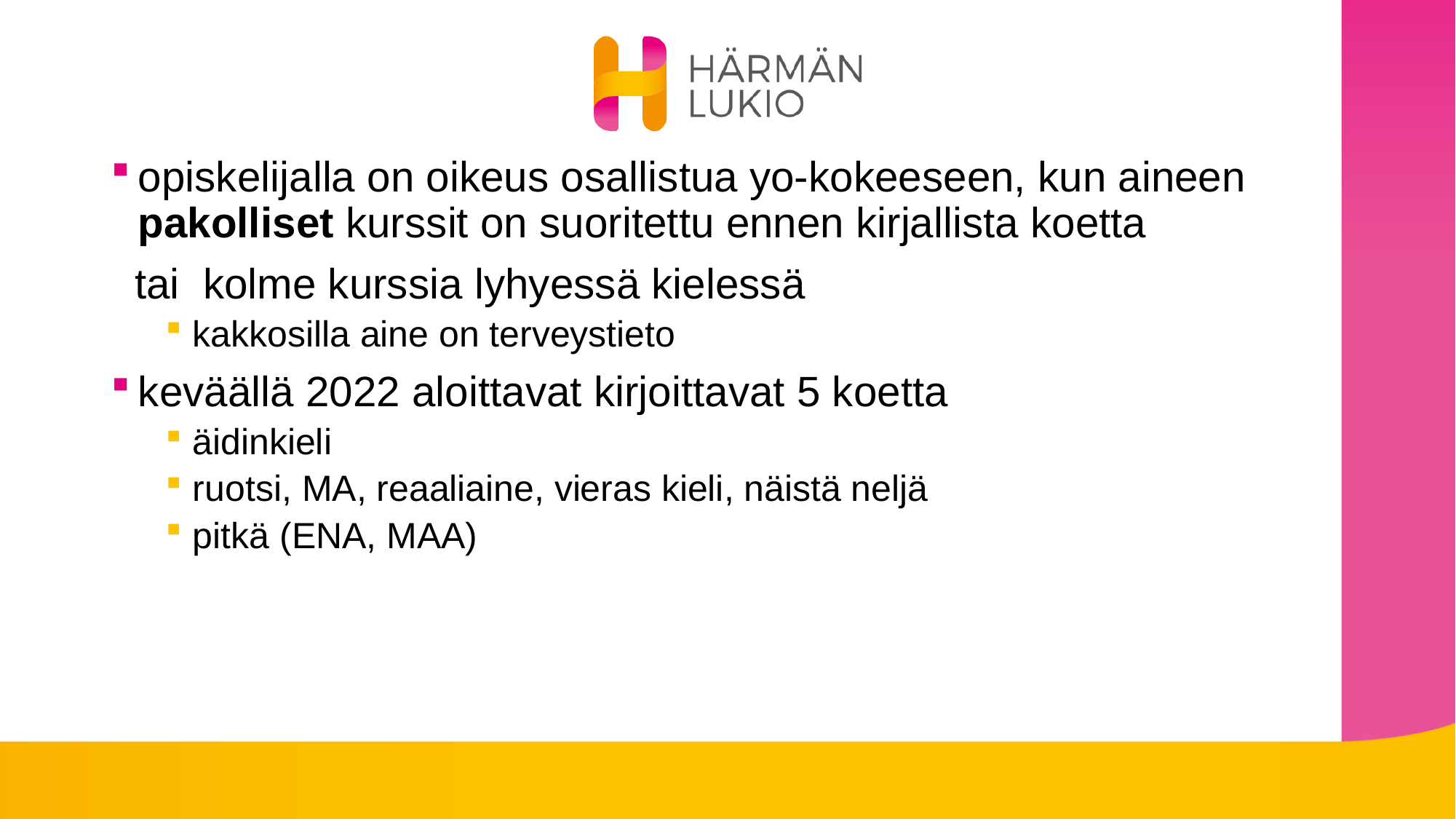

opiskelijalla on oikeus osallistua yo-kokeeseen, kun aineen pakolliset kurssit on suoritettu ennen kirjallista koetta
  tai  kolme kurssia lyhyessä kielessä
kakkosilla aine on terveystieto
keväällä 2022 aloittavat kirjoittavat 5 koetta
äidinkieli
ruotsi, MA, reaaliaine, vieras kieli, näistä neljä
pitkä (ENA, MAA)